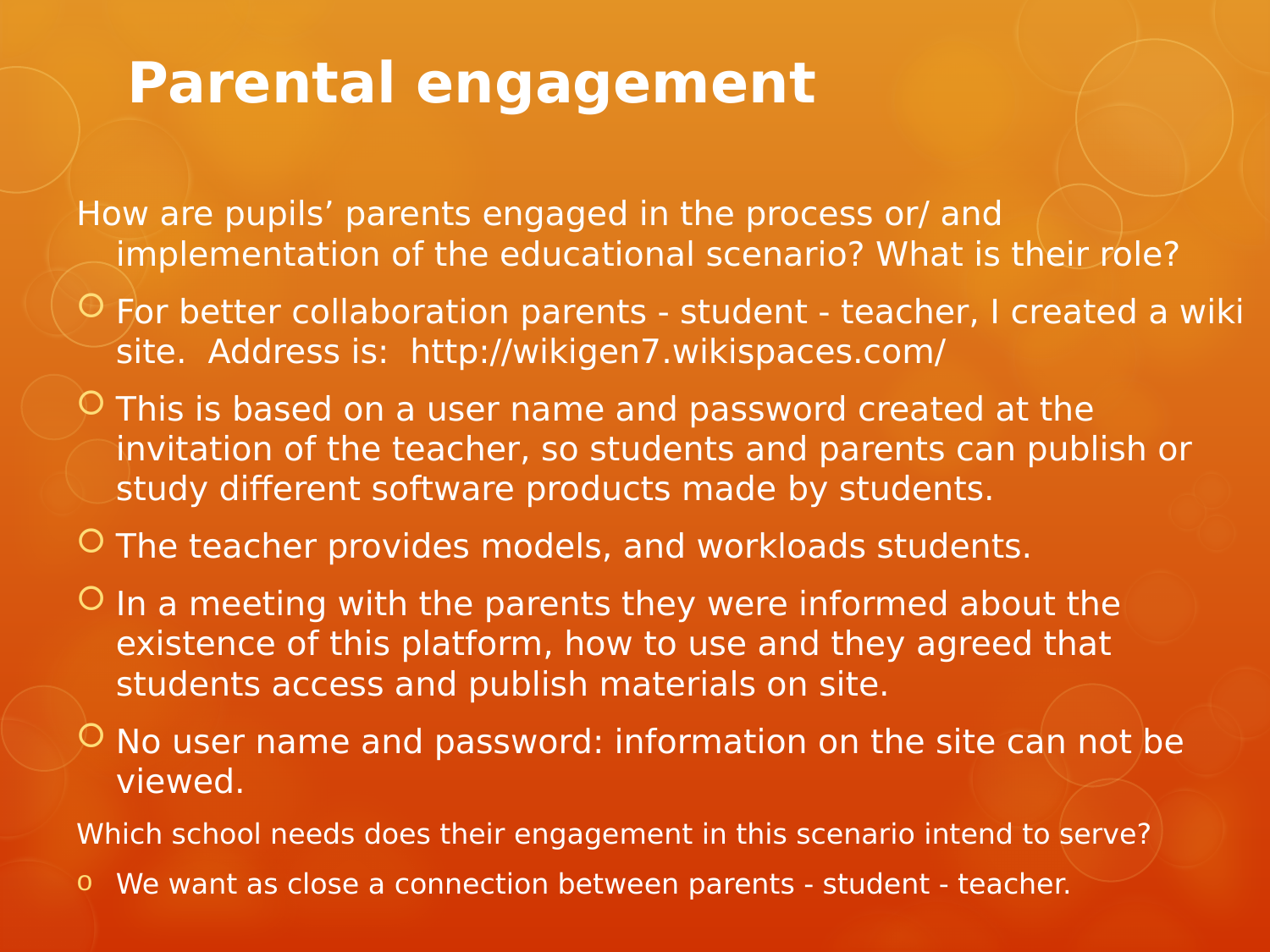

# Parental engagement
How are pupils’ parents engaged in the process or/ and implementation of the educational scenario? What is their role?
For better collaboration parents - student - teacher, I created a wiki site.  Address is:  http://wikigen7.wikispaces.com/
This is based on a user name and password created at the invitation of the teacher, so students and parents can publish or study different software products made ​​by students.
The teacher provides models, and workloads students.
In a meeting with the parents they were informed about the existence of this platform, how to use and they agreed that students access and publish materials on site.
No user name and password: information on the site can not be viewed.
Which school needs does their engagement in this scenario intend to serve?
We want as close a connection between parents - student - teacher.